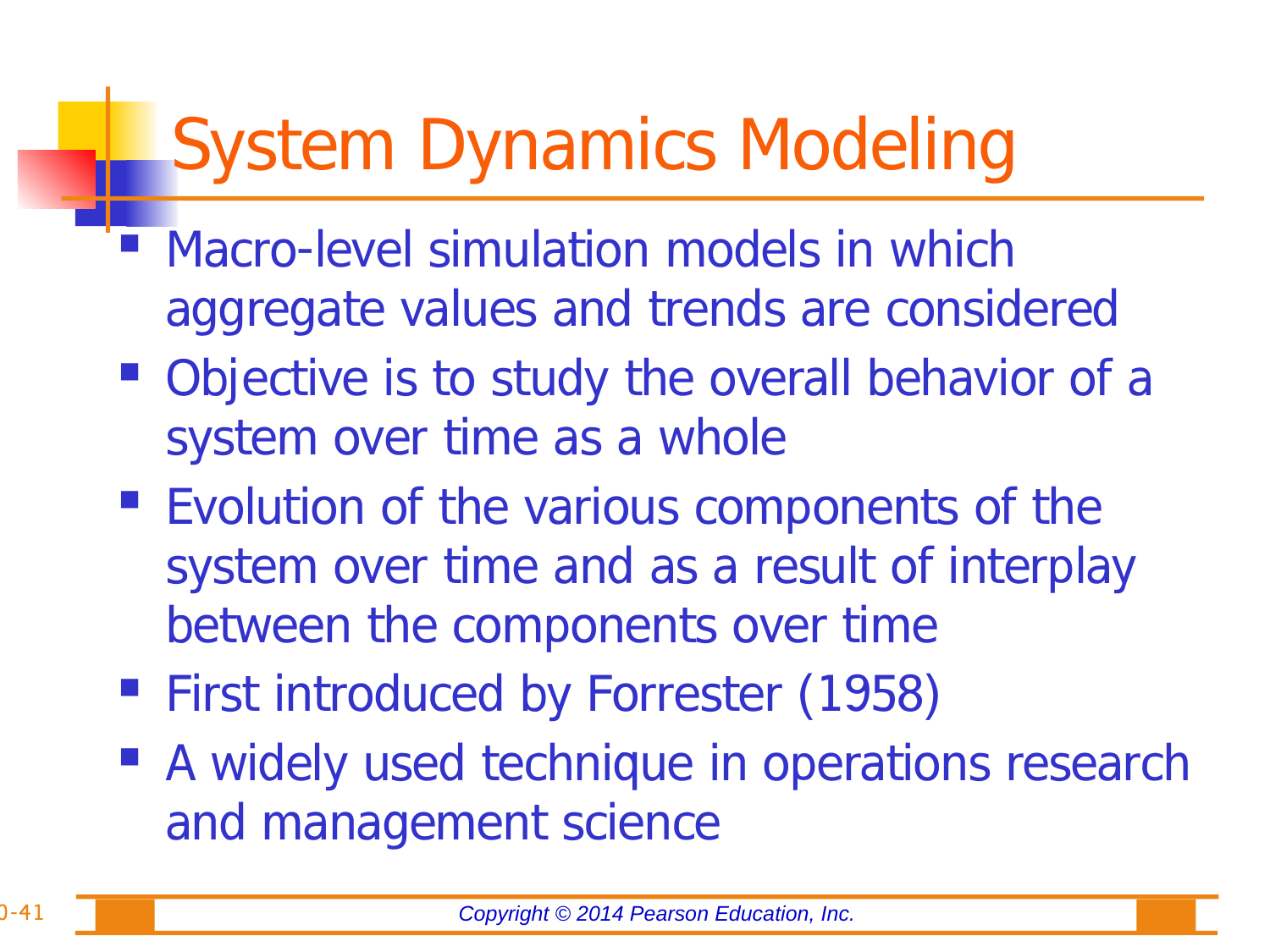

# System Dynamics Modeling
Macro-level simulation models in which aggregate values and trends are considered
Objective is to study the overall behavior of a system over time as a whole
Evolution of the various components of the system over time and as a result of interplay between the components over time
First introduced by Forrester (1958)
A widely used technique in operations research and management science